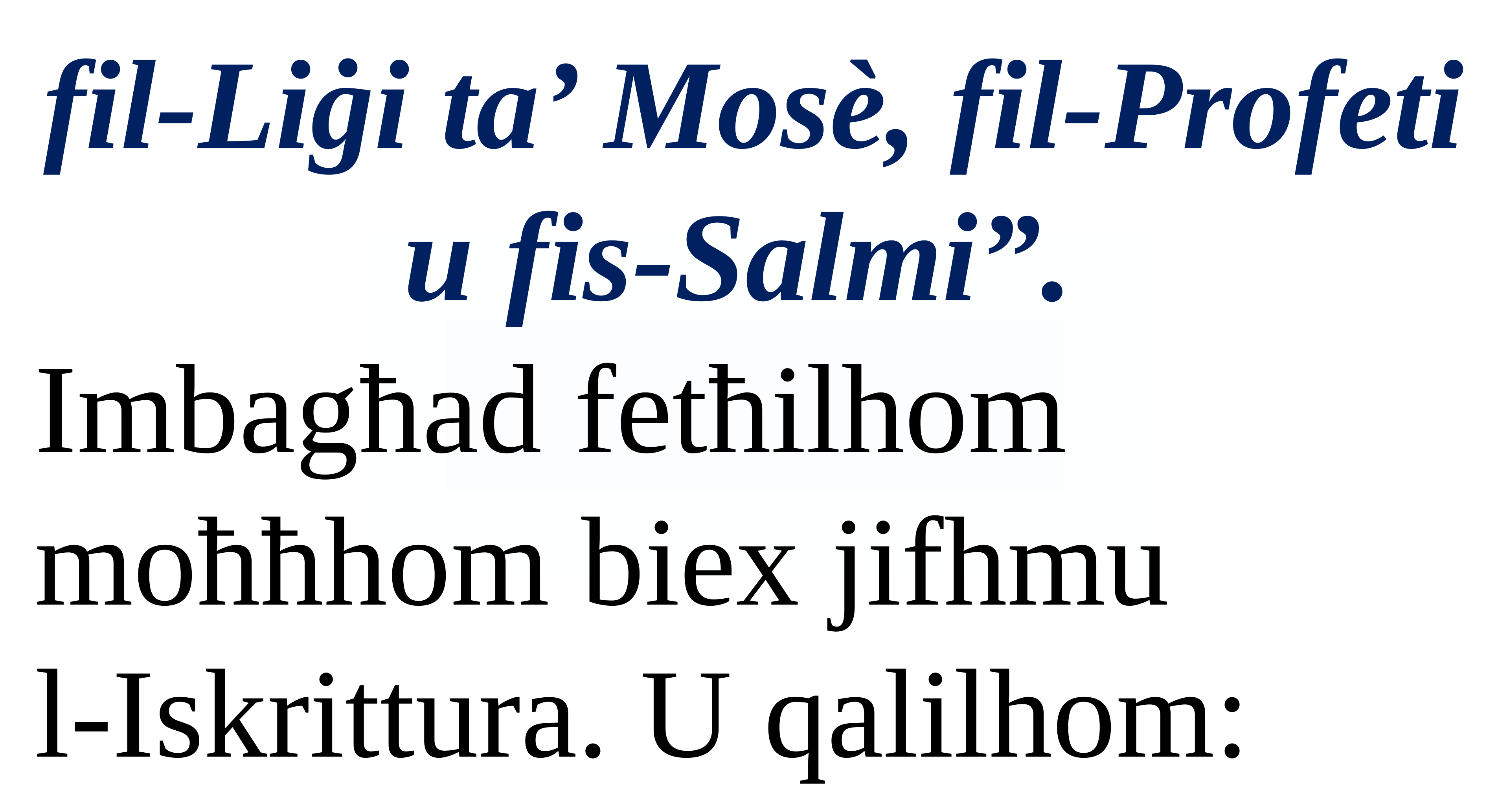

fil-Liġi ta’ Mosè, fil-Profeti u fis-Salmi”.
Imbagħad fetħilhom moħħhom biex jifhmu
l-Iskrittura. U qalilhom: